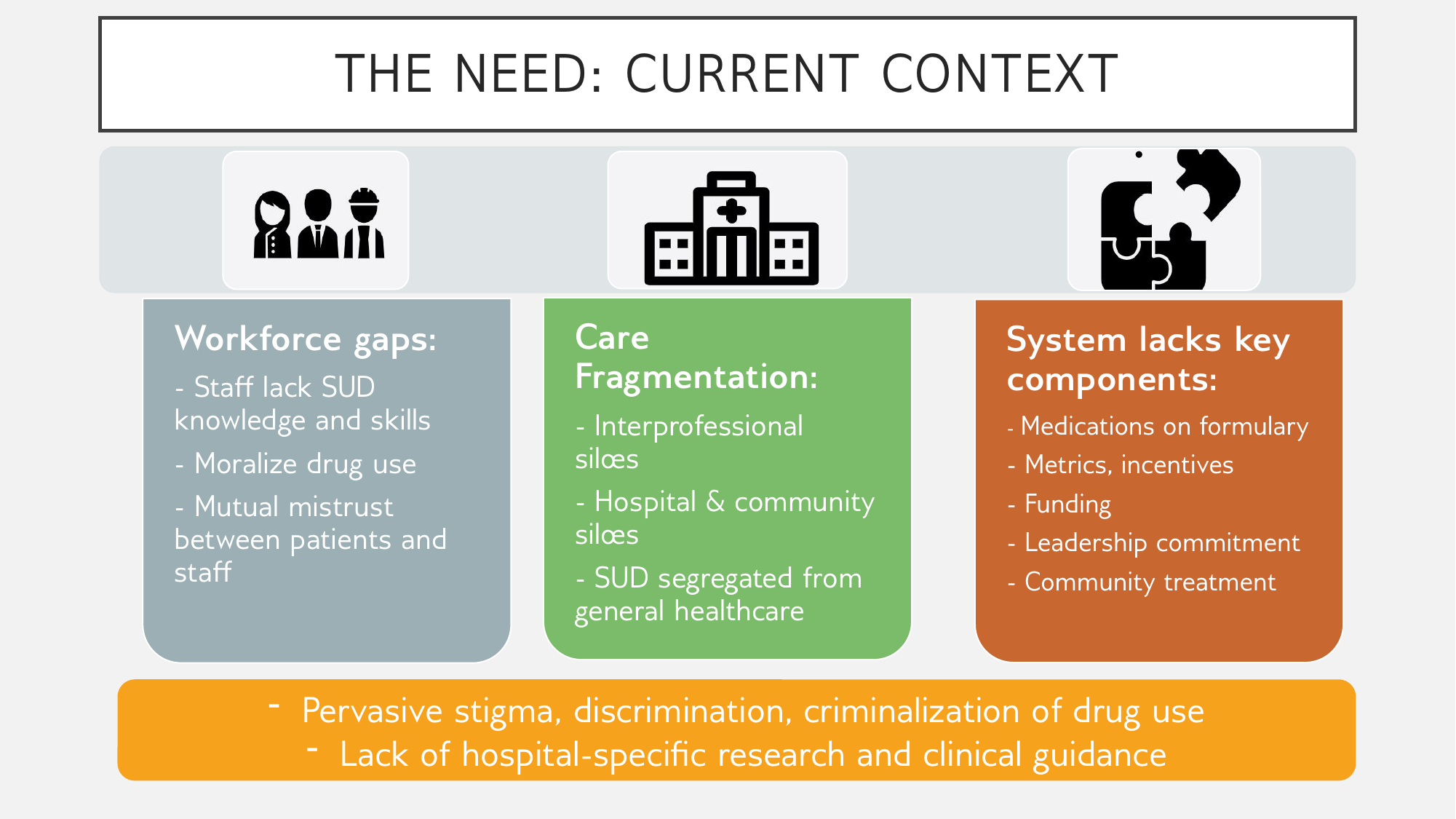

# The need: Current context
Workforce gaps:
- Staff lack SUD knowledge and skills
- Moralize drug use
- Mutual mistrust  between patients and staff
Care Fragmentation:
- Interprofessional  siloes
- Hospital & community siloes
- SUD segregated from general healthcare
System lacks key components:
- Medications on formulary
- Metrics, incentives
- Funding
- Leadership commitment
- Community treatment
Pervasive stigma, discrimination, criminalization of drug use
Lack of hospital-specific research and clinical guidance